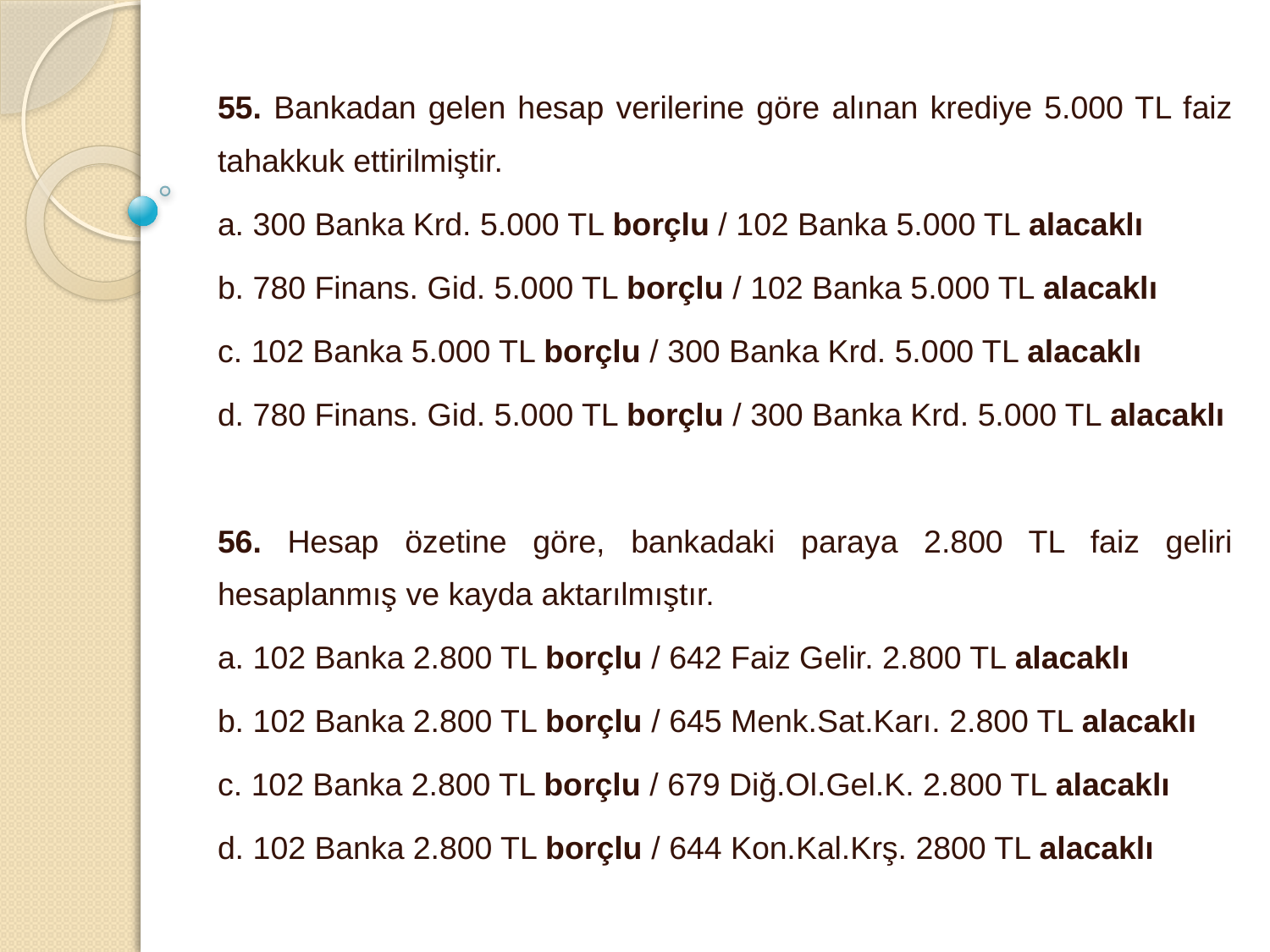

55. Bankadan gelen hesap verilerine göre alınan krediye 5.000 TL faiz tahakkuk ettirilmiştir.
a. 300 Banka Krd. 5.000 TL borçlu / 102 Banka 5.000 TL alacaklı
b. 780 Finans. Gid. 5.000 TL borçlu / 102 Banka 5.000 TL alacaklı
c. 102 Banka 5.000 TL borçlu / 300 Banka Krd. 5.000 TL alacaklı
d. 780 Finans. Gid. 5.000 TL borçlu / 300 Banka Krd. 5.000 TL alacaklı

56. Hesap özetine göre, bankadaki paraya 2.800 TL faiz geliri hesaplanmış ve kayda aktarılmıştır.
a. 102 Banka 2.800 TL borçlu / 642 Faiz Gelir. 2.800 TL alacaklı
b. 102 Banka 2.800 TL borçlu / 645 Menk.Sat.Karı. 2.800 TL alacaklı
c. 102 Banka 2.800 TL borçlu / 679 Diğ.Ol.Gel.K. 2.800 TL alacaklı
d. 102 Banka 2.800 TL borçlu / 644 Kon.Kal.Krş. 2800 TL alacaklı